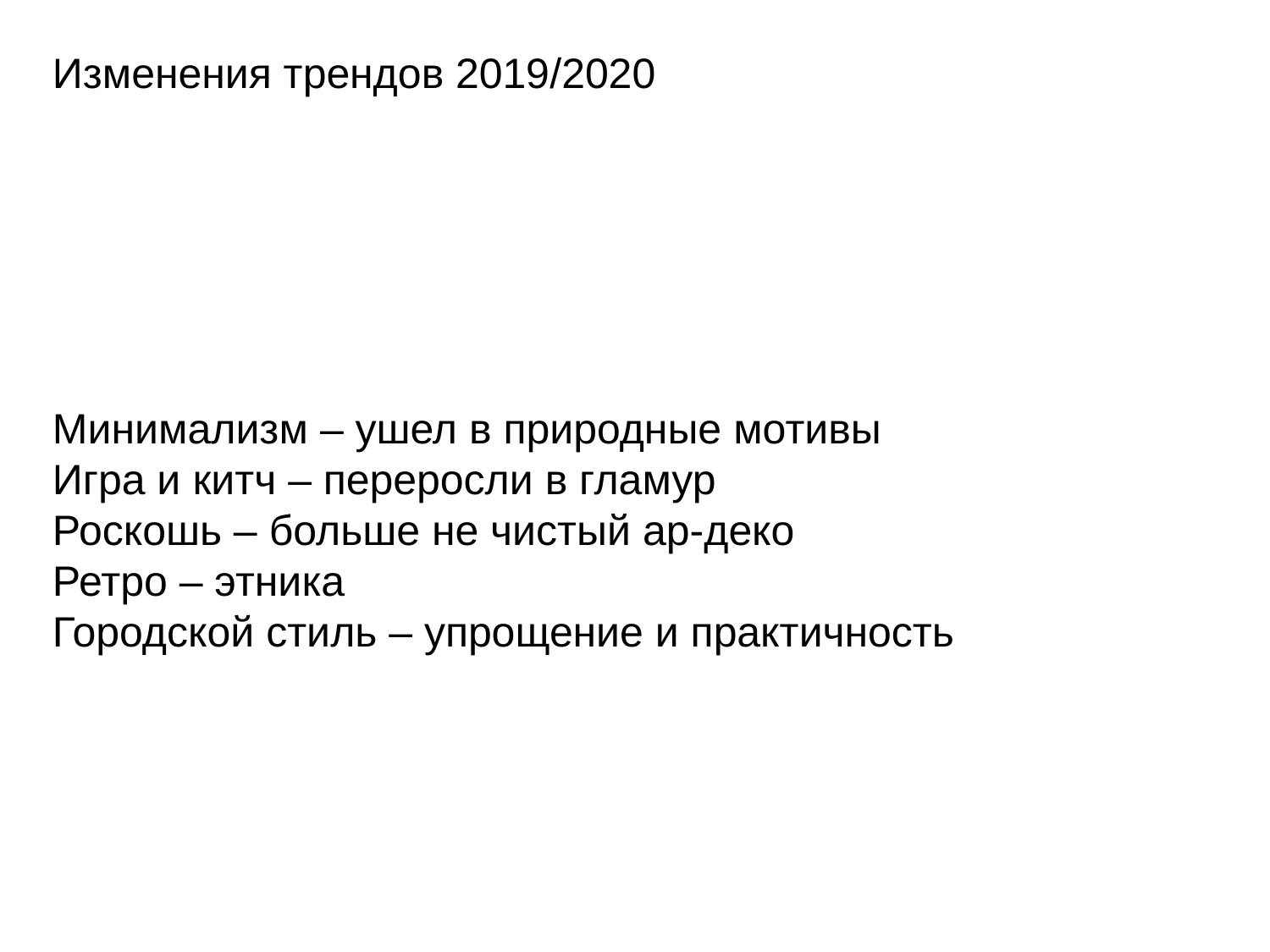

Изменения трендов 2019/2020

Минимализм – ушел в природные мотивы
Игра и китч – переросли в гламур
Роскошь – больше не чистый ар-деко
Ретро – этника
Городской стиль – упрощение и практичность